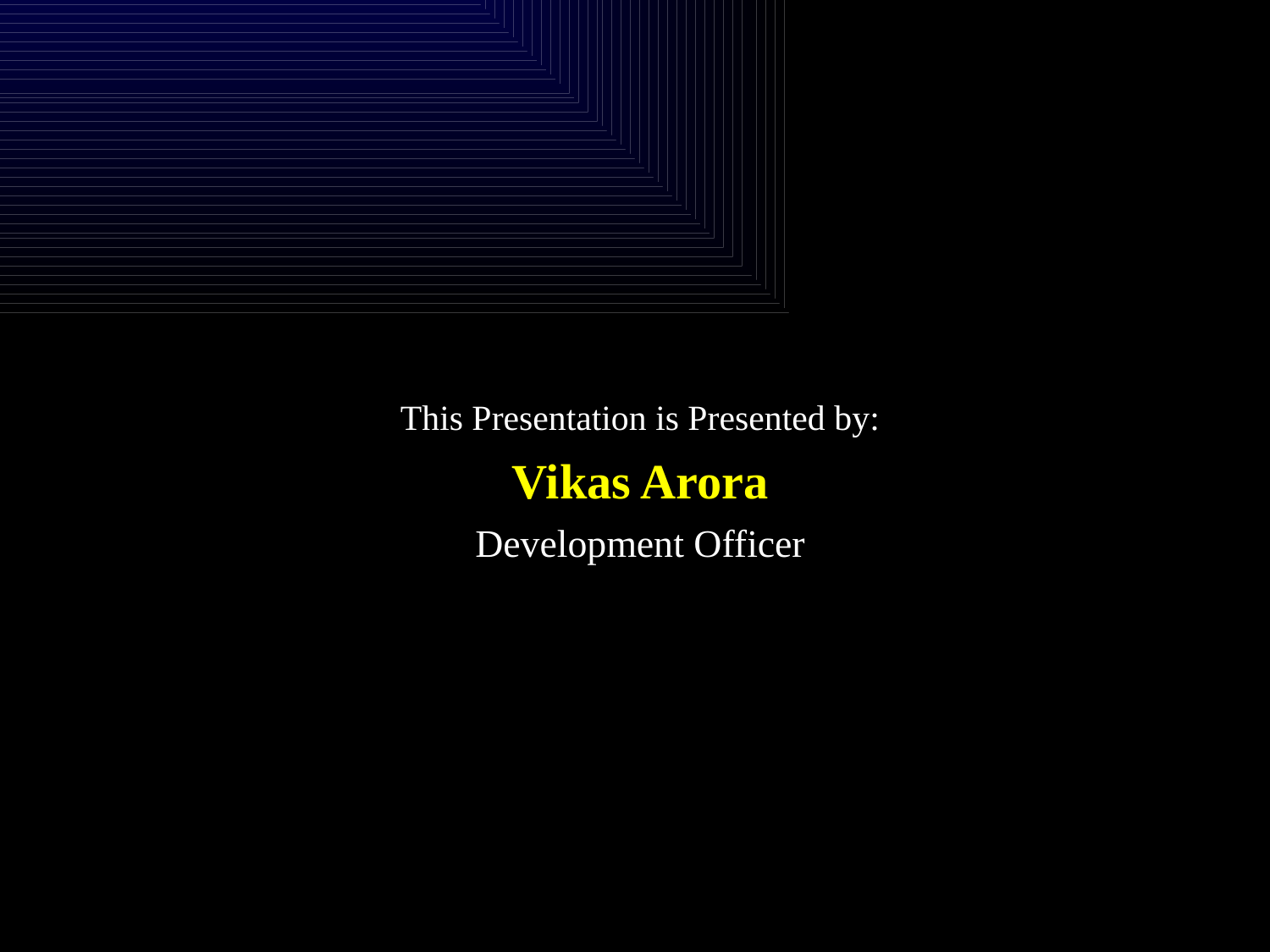

This Presentation is Presented by:
Vikas Arora
Development Officer